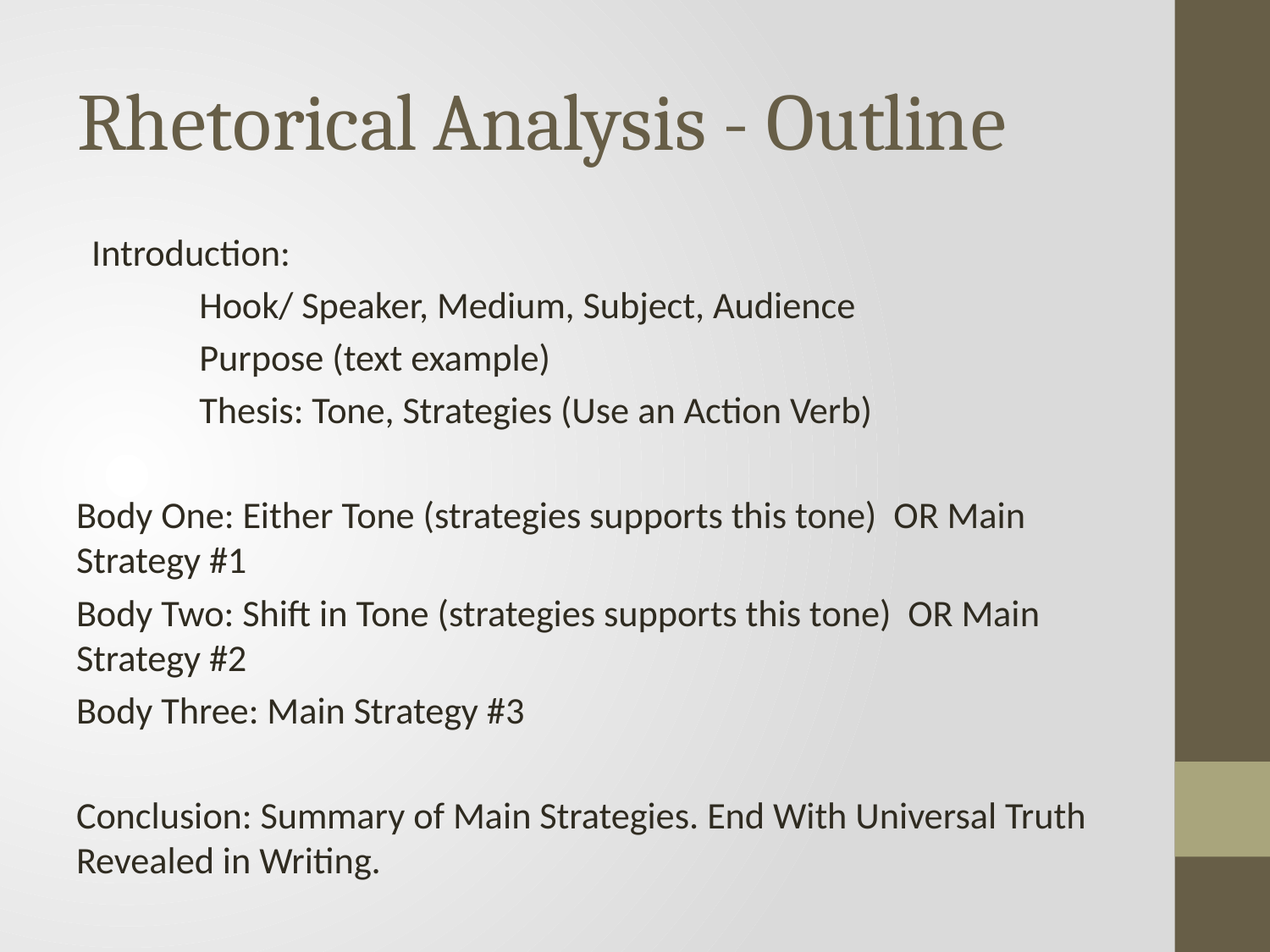

# Rhetorical Analysis - Outline
Introduction:
	Hook/ Speaker, Medium, Subject, Audience
	Purpose (text example)
	Thesis: Tone, Strategies (Use an Action Verb)

Body One: Either Tone (strategies supports this tone)  OR Main Strategy #1
Body Two: Shift in Tone (strategies supports this tone)  OR Main Strategy #2
Body Three: Main Strategy #3

Conclusion: Summary of Main Strategies. End With Universal Truth Revealed in Writing.